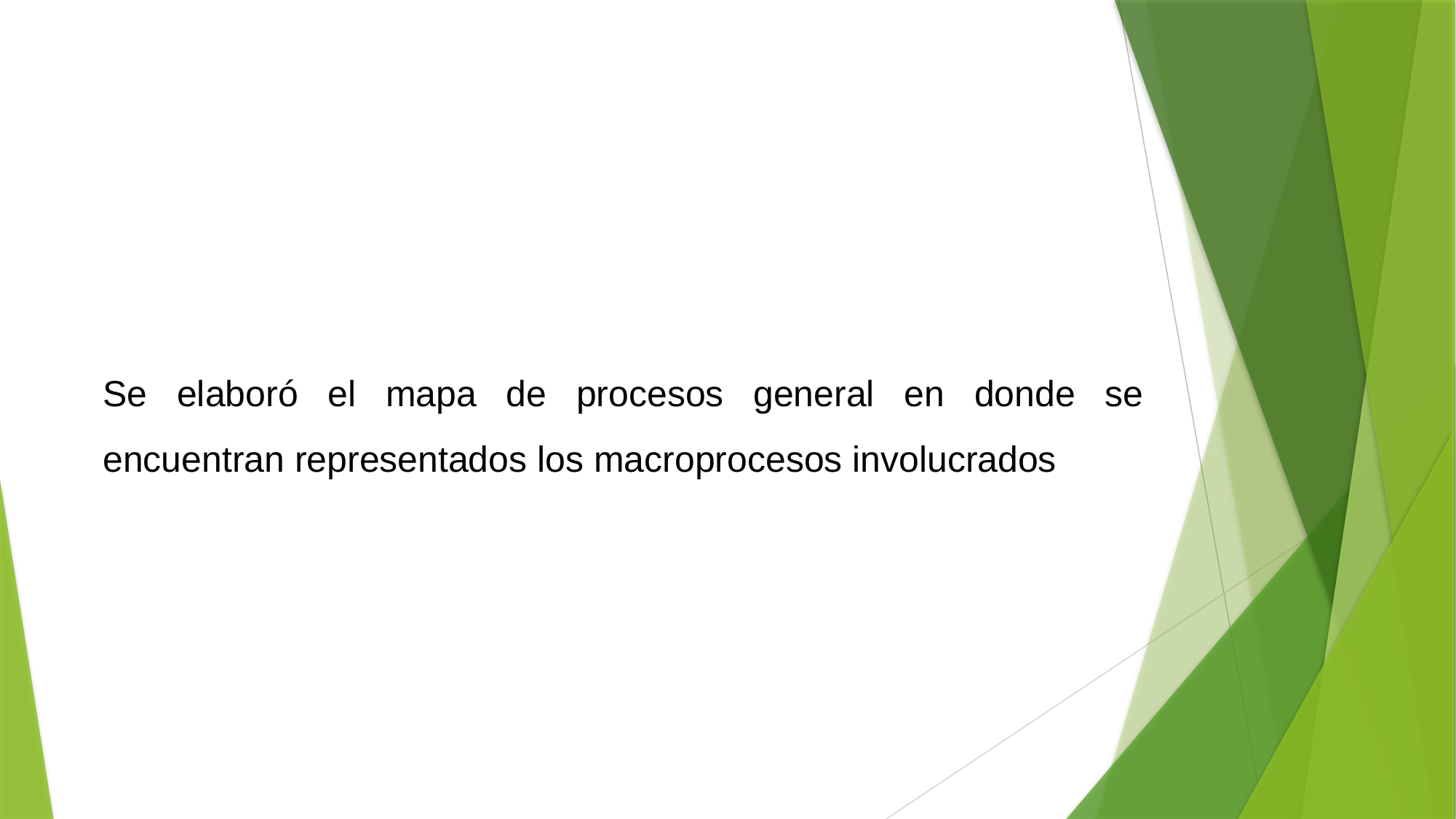

Se elaboró el mapa de procesos general en donde se encuentran representados los macroprocesos involucrados